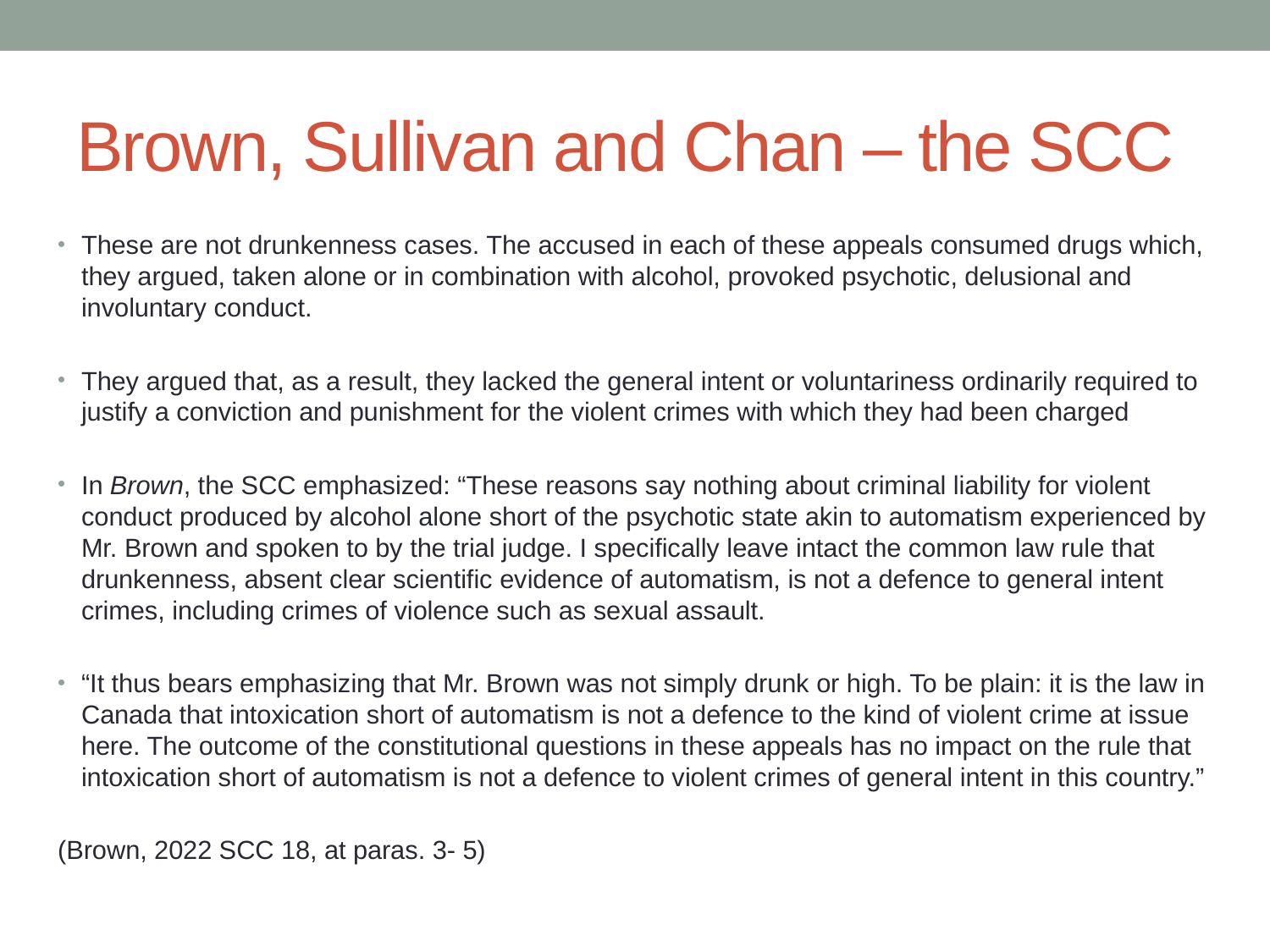

# Brown, Sullivan and Chan – the SCC
These are not drunkenness cases. The accused in each of these appeals consumed drugs which, they argued, taken alone or in combination with alcohol, provoked psychotic, delusional and involuntary conduct.

They argued that, as a result, they lacked the general intent or voluntariness ordinarily required to justify a conviction and punishment for the violent crimes with which they had been charged

In Brown, the SCC emphasized: “These reasons say nothing about criminal liability for violent conduct produced by alcohol alone short of the psychotic state akin to automatism experienced by Mr. Brown and spoken to by the trial judge. I specifically leave intact the common law rule that drunkenness, absent clear scientific evidence of automatism, is not a defence to general intent crimes, including crimes of violence such as sexual assault.

“It thus bears emphasizing that Mr. Brown was not simply drunk or high. To be plain: it is the law in Canada that intoxication short of automatism is not a defence to the kind of violent crime at issue here. The outcome of the constitutional questions in these appeals has no impact on the rule that intoxication short of automatism is not a defence to violent crimes of general intent in this country.”

(Brown, 2022 SCC 18, at paras. 3- 5)